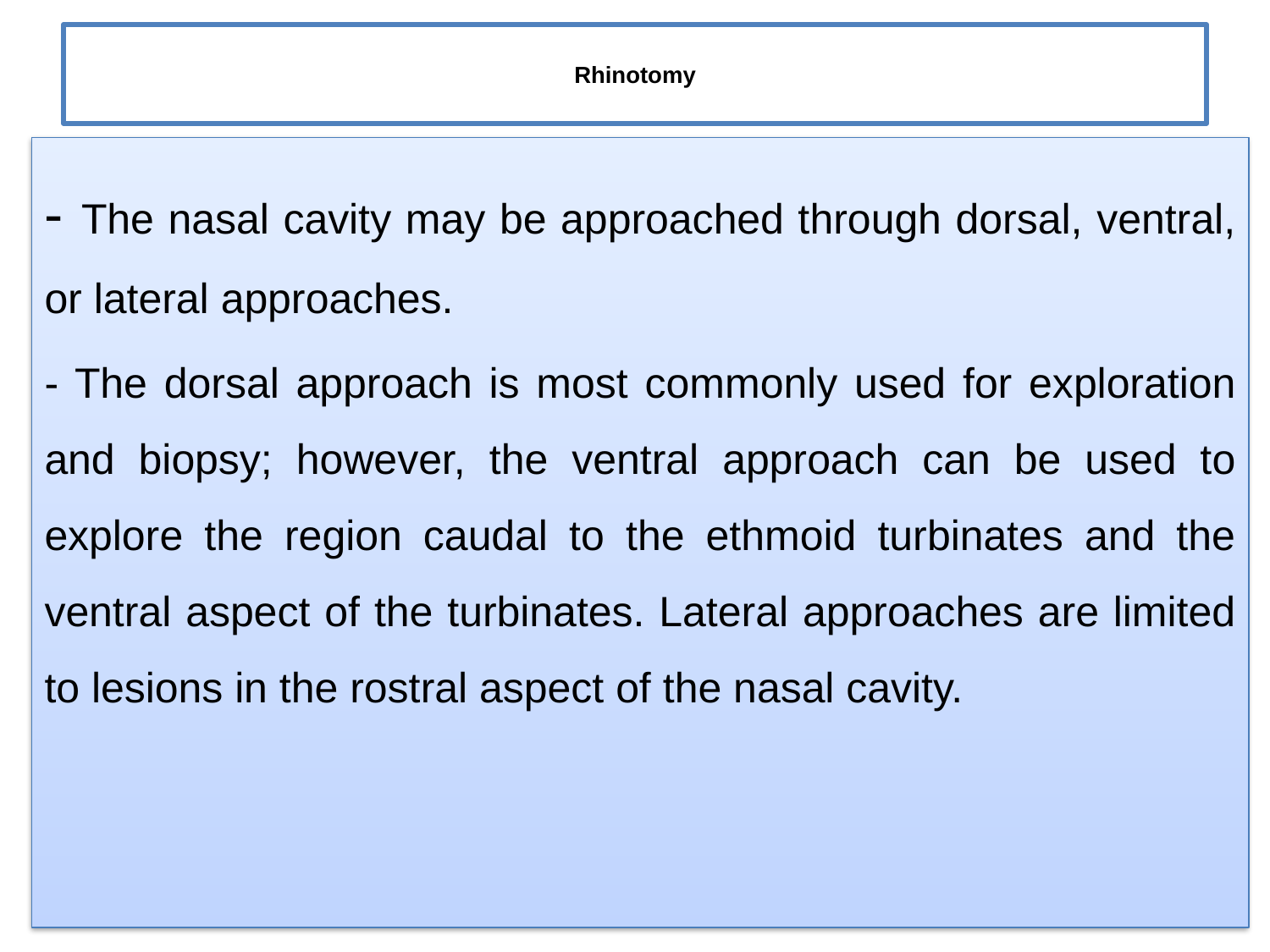

# Rhinotomy
- The nasal cavity may be approached through dorsal, ventral, or lateral approaches.
- The dorsal approach is most commonly used for exploration and biopsy; however, the ventral approach can be used to explore the region caudal to the ethmoid turbinates and the ventral aspect of the turbinates. Lateral approaches are limited to lesions in the rostral aspect of the nasal cavity.